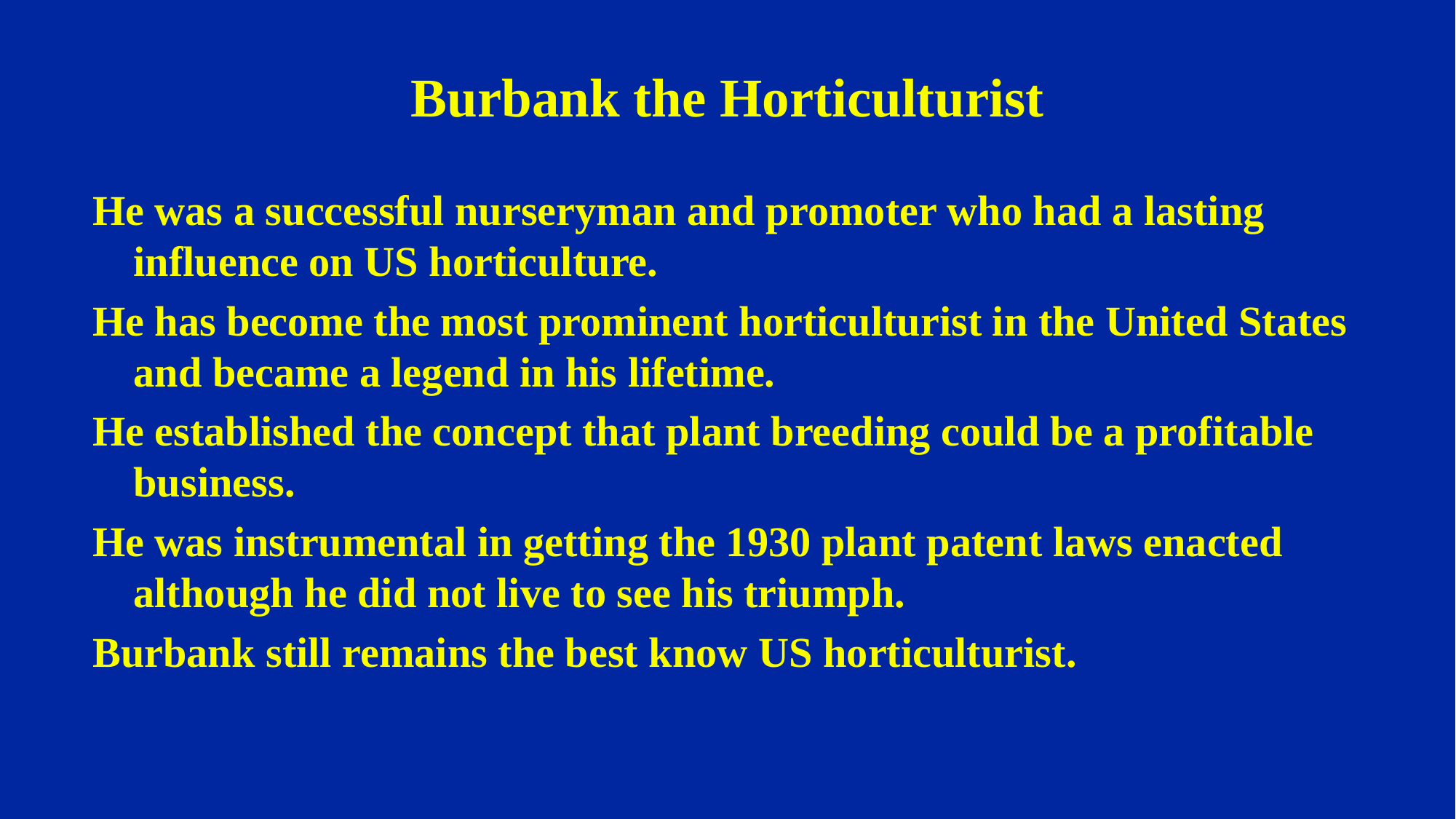

# Burbank the Horticulturist
He was a successful nurseryman and promoter who had a lasting influence on US horticulture.
He has become the most prominent horticulturist in the United States and became a legend in his lifetime.
He established the concept that plant breeding could be a profitable business.
He was instrumental in getting the 1930 plant patent laws enacted although he did not live to see his triumph.
Burbank still remains the best know US horticulturist.